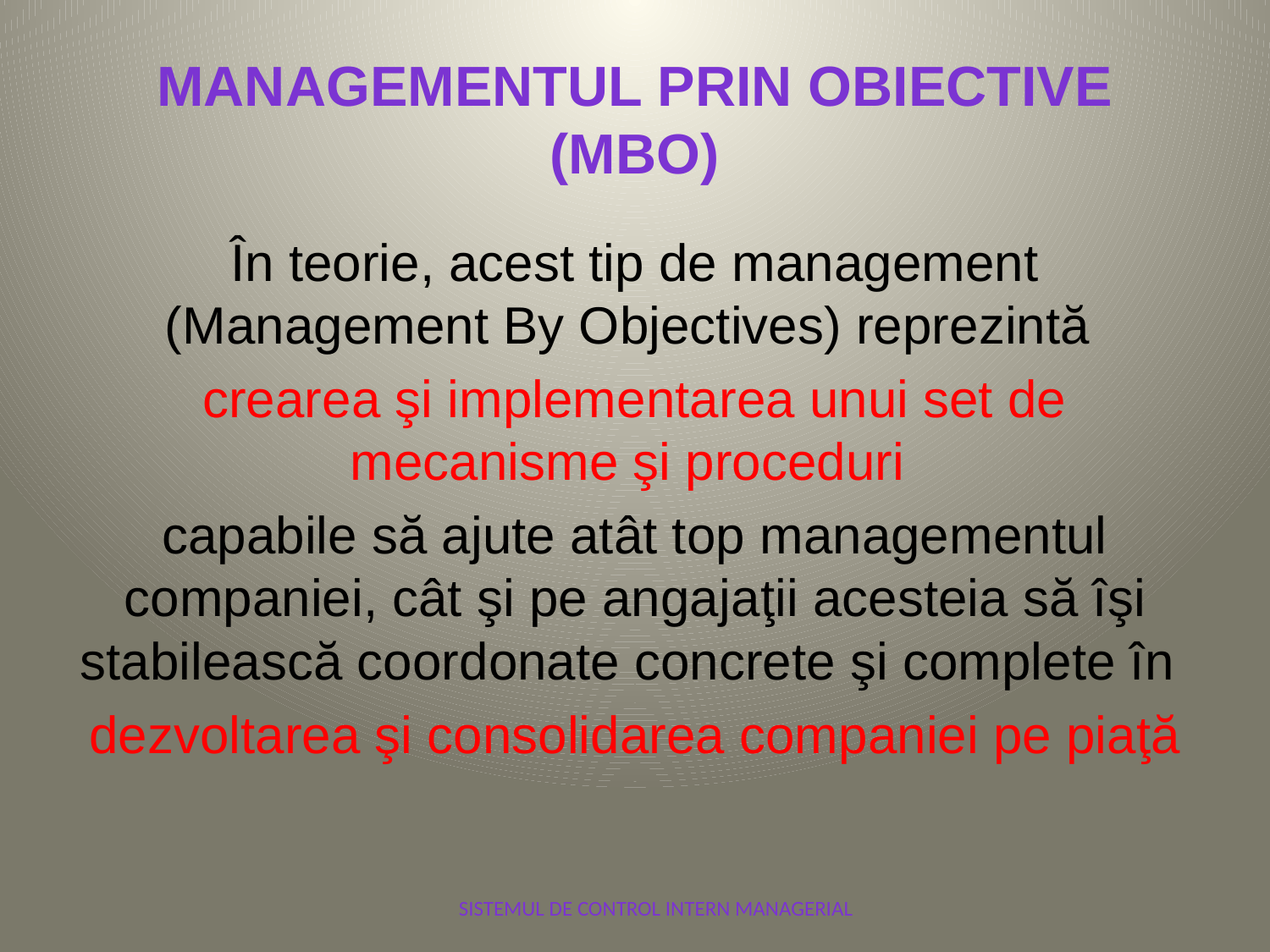

# MANAGEMENTUL PRIN OBIECTIVE (MBO)
În teorie, acest tip de management (Management By Objectives) reprezintă
crearea şi implementarea unui set de mecanisme şi proceduri
capabile să ajute atât top managementul companiei, cât şi pe angajaţii acesteia să îşi stabilească coordonate concrete şi complete în
dezvoltarea şi consolidarea companiei pe piaţă
Sistemul de control intern managerial